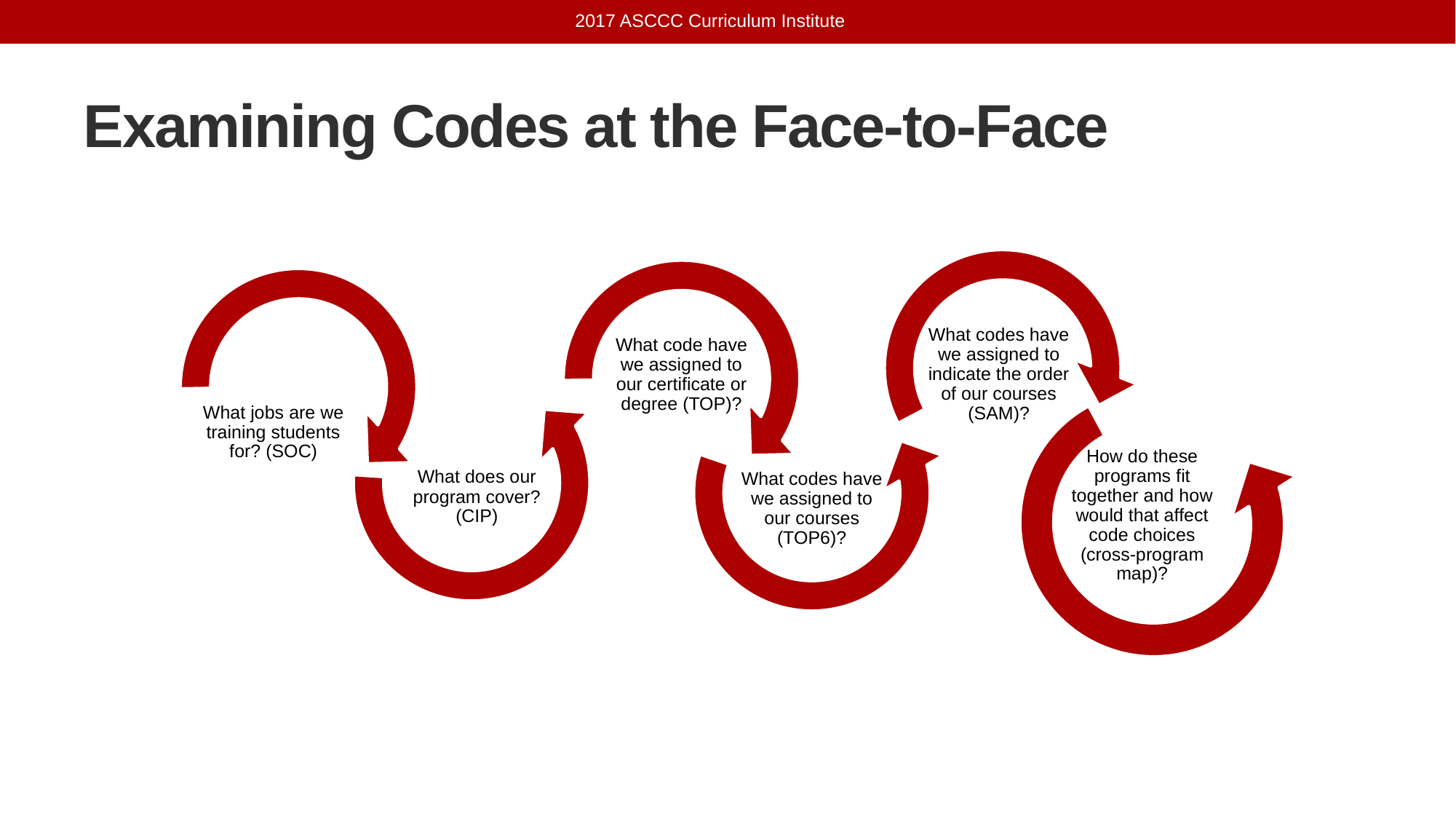

2017 ASCCC Curriculum Institute
# Examining Codes at the Face-to-Face

What code have we assigned to our certificate or degree (TOP)?
What codes have we assigned to indicate the order of our courses (SAM)?

What jobs are we training students for? (SOC)
What does our program cover? (CIP)
What codes have we assigned to our courses (TOP6)?
How do these programs fit together and how would that affect code choices (cross-program map)?